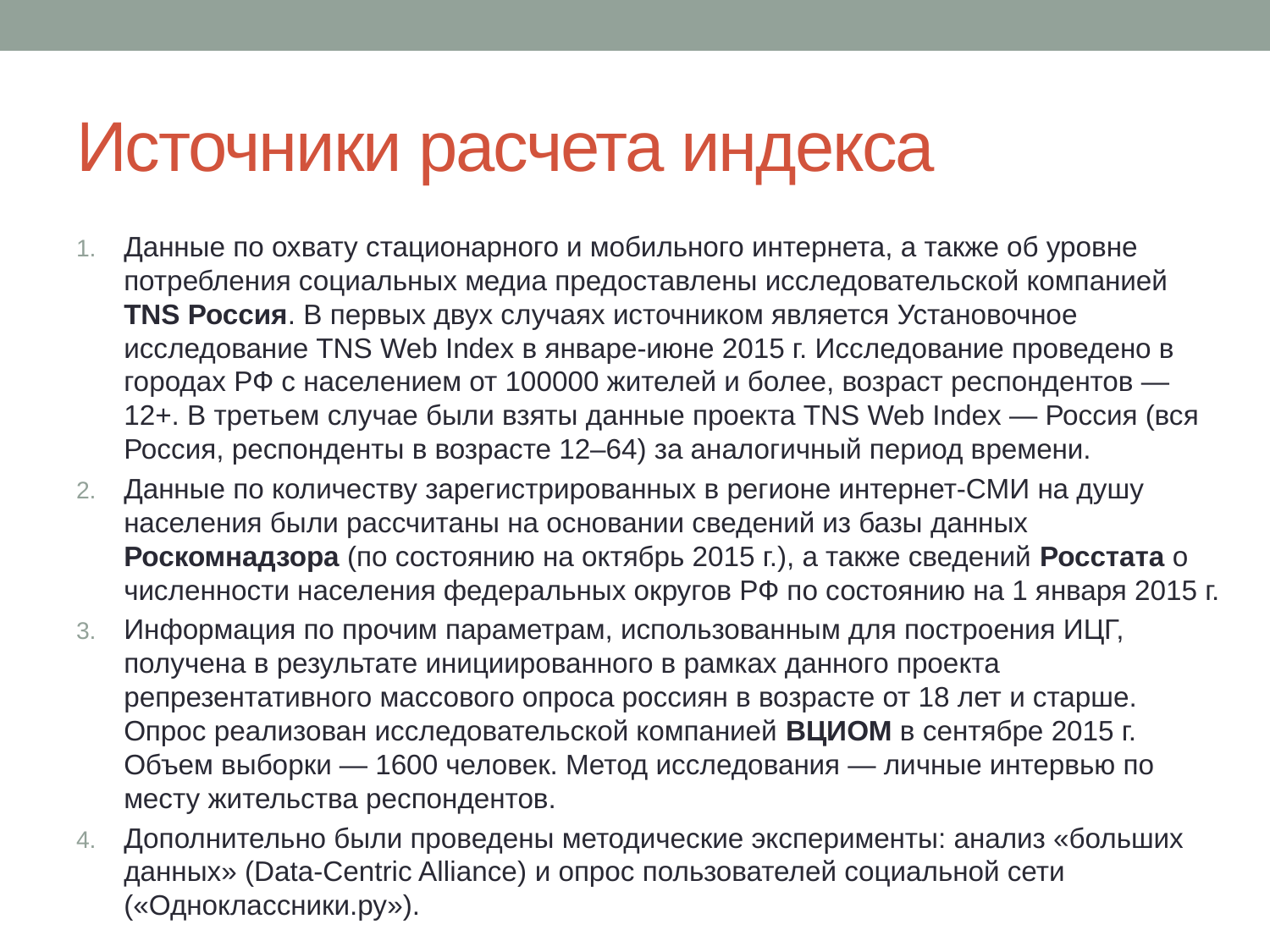

# Источники расчета индекса
Данные по охвату стационарного и мобильного интернета, а также об уровне потребления социальных медиа предоставлены исследовательской компанией TNS Россия. В первых двух случаях источником является Установочное исследование TNS Web Index в январе-июне 2015 г. Исследование проведено в городах РФ с населением от 100000 жителей и более, возраст респондентов — 12+. В третьем случае были взяты данные проекта TNS Web Index — Россия (вся Россия, респонденты в возрасте 12–64) за аналогичный период времени.
Данные по количеству зарегистрированных в регионе интернет-СМИ на душу населения были рассчитаны на основании сведений из базы данных Роскомнадзора (по состоянию на октябрь 2015 г.), а также сведений Росстата о численности населения федеральных округов РФ по состоянию на 1 января 2015 г.
Информация по прочим параметрам, использованным для построения ИЦГ, получена в результате инициированного в рамках данного проекта репрезентативного массового опроса россиян в возрасте от 18 лет и старше. Опрос реализован исследовательской компанией ВЦИОМ в сентябре 2015 г. Объем выборки — 1600 человек. Метод исследования — личные интервью по месту жительства респондентов.
Дополнительно были проведены методические эксперименты: анализ «больших данных» (Data-Centric Alliance) и опрос пользователей социальной сети («Одноклассники.ру»).